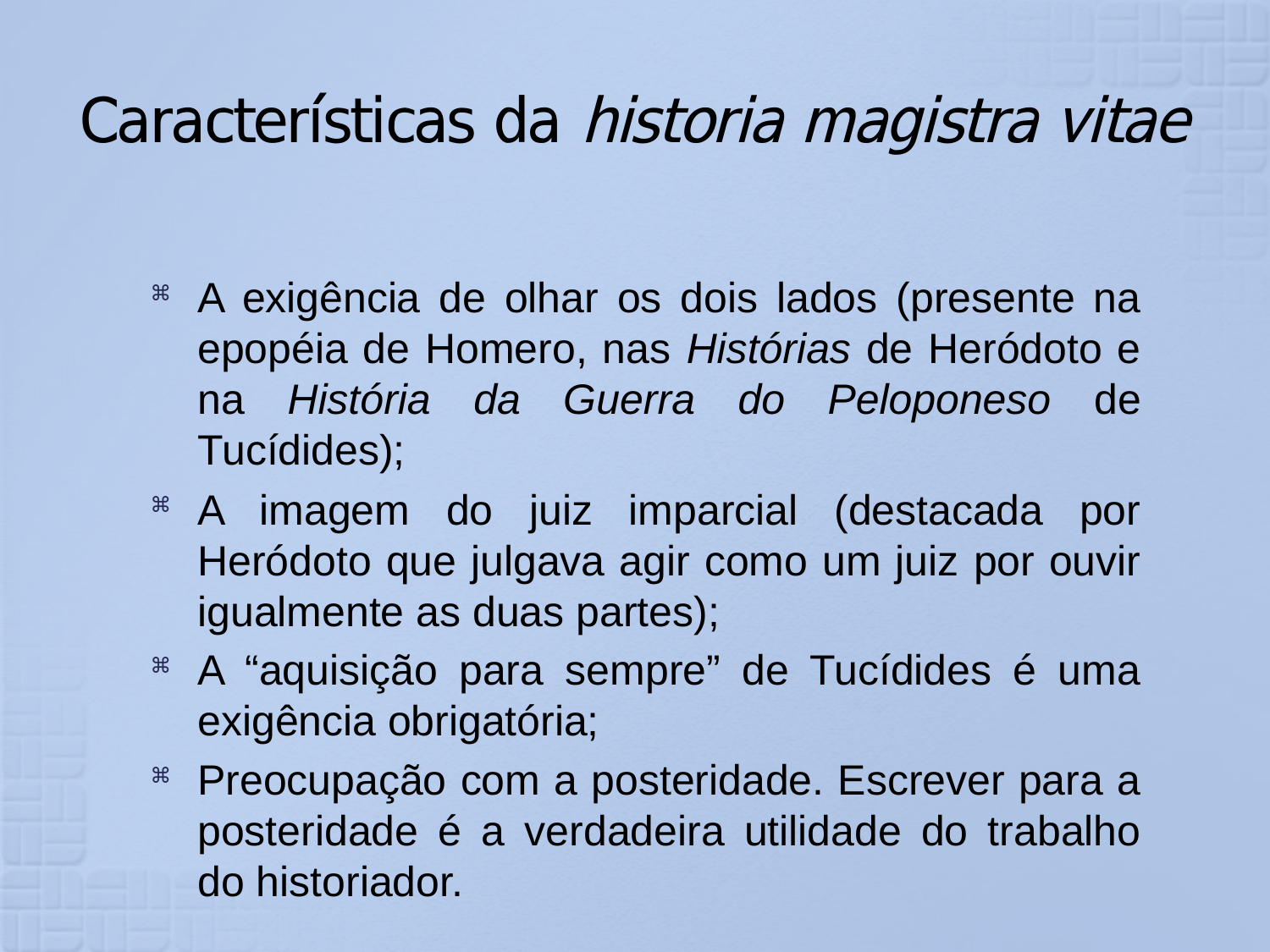

# Características da historia magistra vitae
A exigência de olhar os dois lados (presente na epopéia de Homero, nas Histórias de Heródoto e na História da Guerra do Peloponeso de Tucídides);
A imagem do juiz imparcial (destacada por Heródoto que julgava agir como um juiz por ouvir igualmente as duas partes);
A “aquisição para sempre” de Tucídides é uma exigência obrigatória;
Preocupação com a posteridade. Escrever para a posteridade é a verdadeira utilidade do trabalho do historiador.